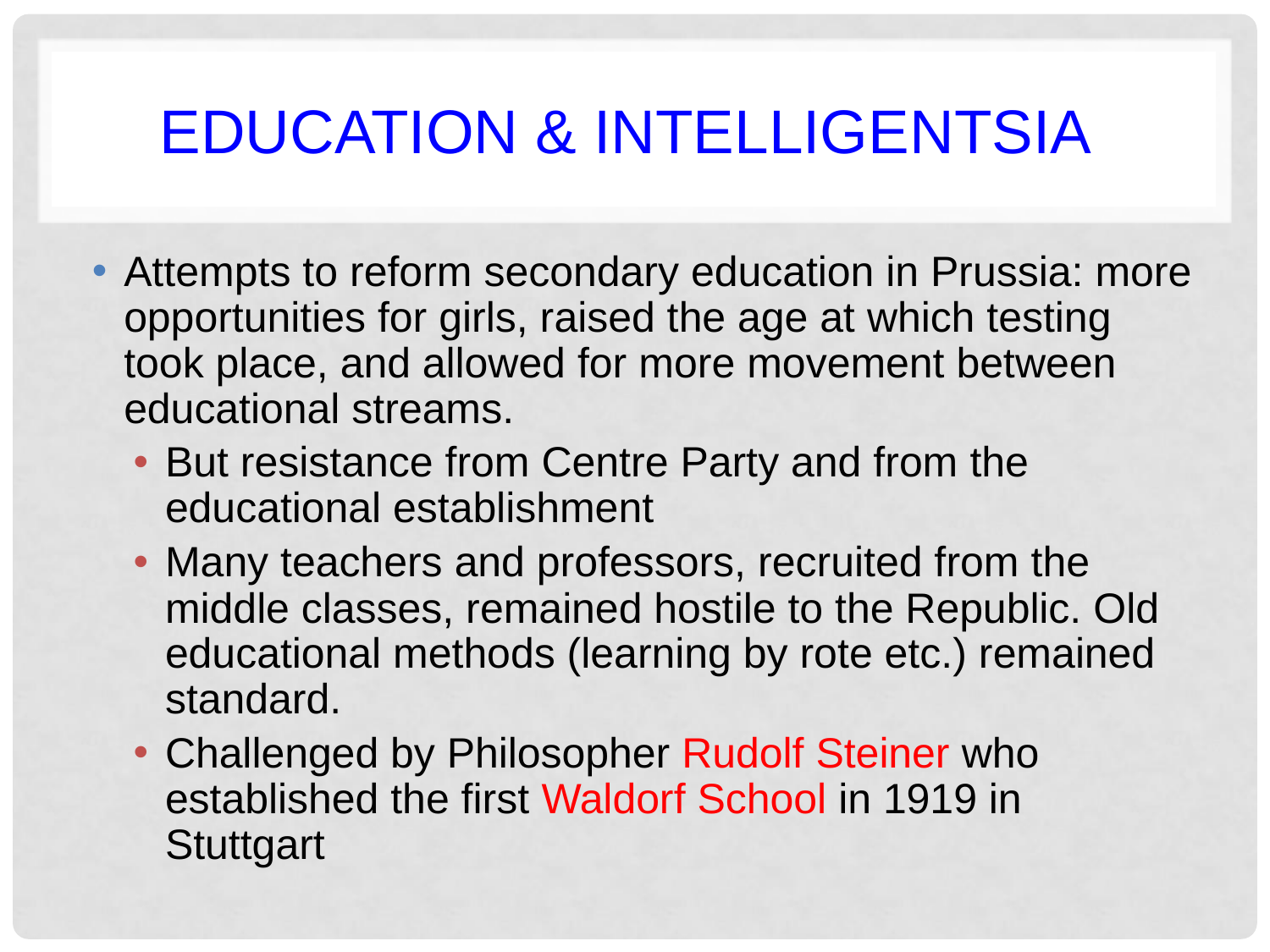

# Education & intelligentsia
Attempts to reform secondary education in Prussia: more opportunities for girls, raised the age at which testing took place, and allowed for more movement between educational streams.
But resistance from Centre Party and from the  educational establishment
Many teachers and professors, recruited from the middle classes, remained hostile to the Republic. Old educational methods (learning by rote etc.) remained standard.
Challenged by Philosopher Rudolf Steiner who  established the first Waldorf School in 1919 in Stuttgart